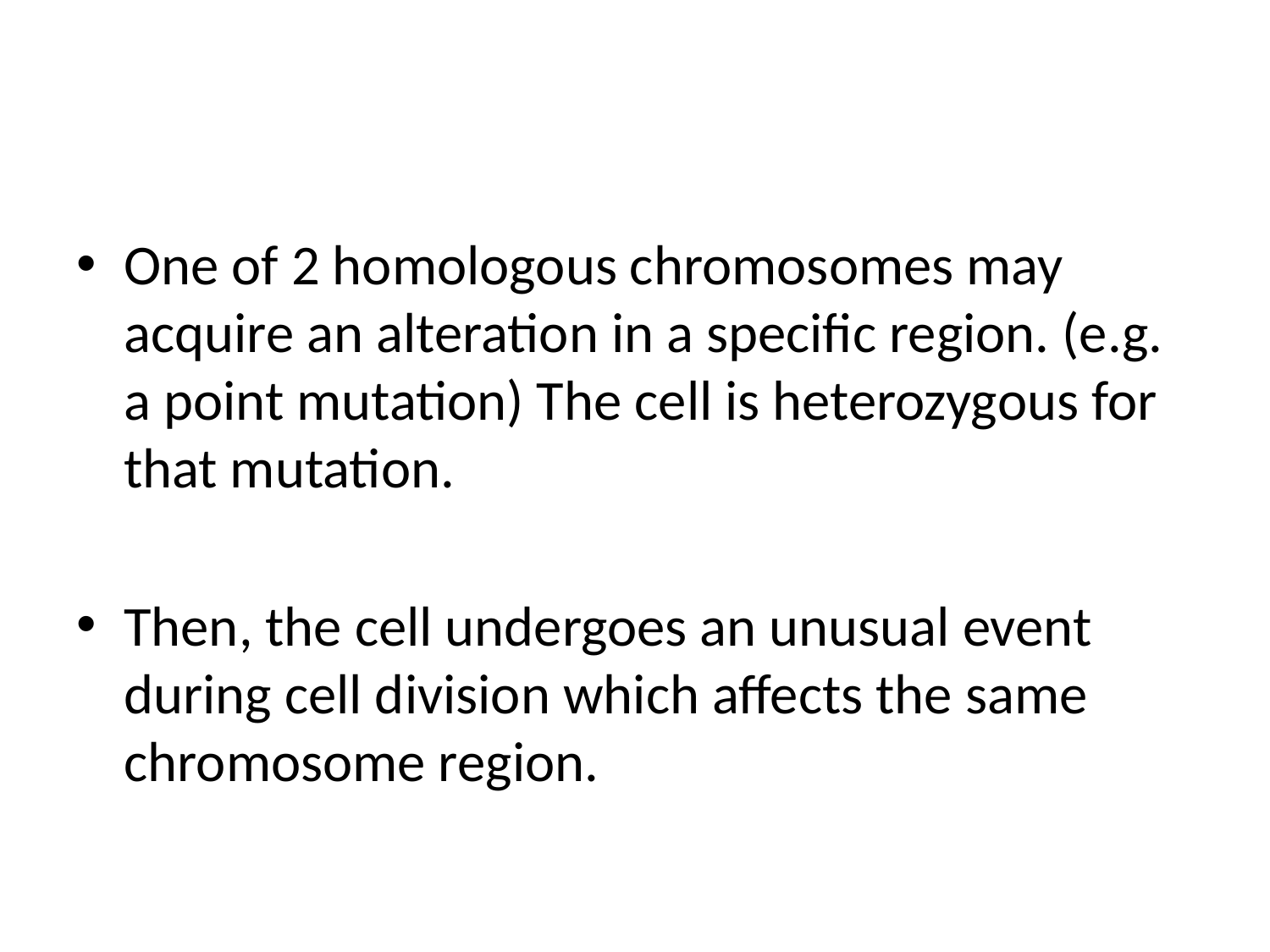

#
One of 2 homologous chromosomes may acquire an alteration in a specific region. (e.g. a point mutation) The cell is heterozygous for that mutation.

Then, the cell undergoes an unusual event during cell division which affects the same chromosome region.